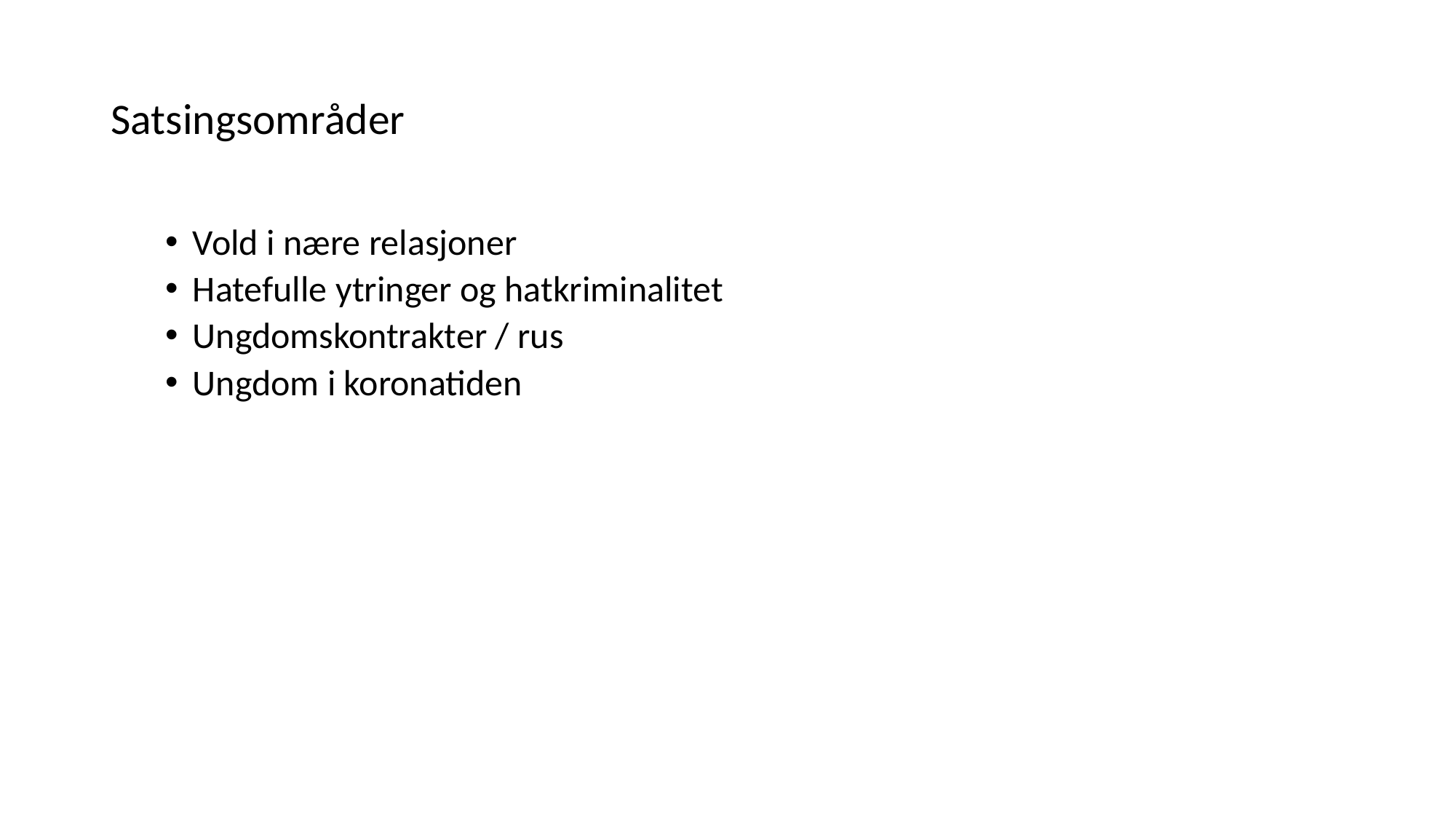

# Satsingsområder
Vold i nære relasjoner
Hatefulle ytringer og hatkriminalitet
Ungdomskontrakter / rus
Ungdom i koronatiden